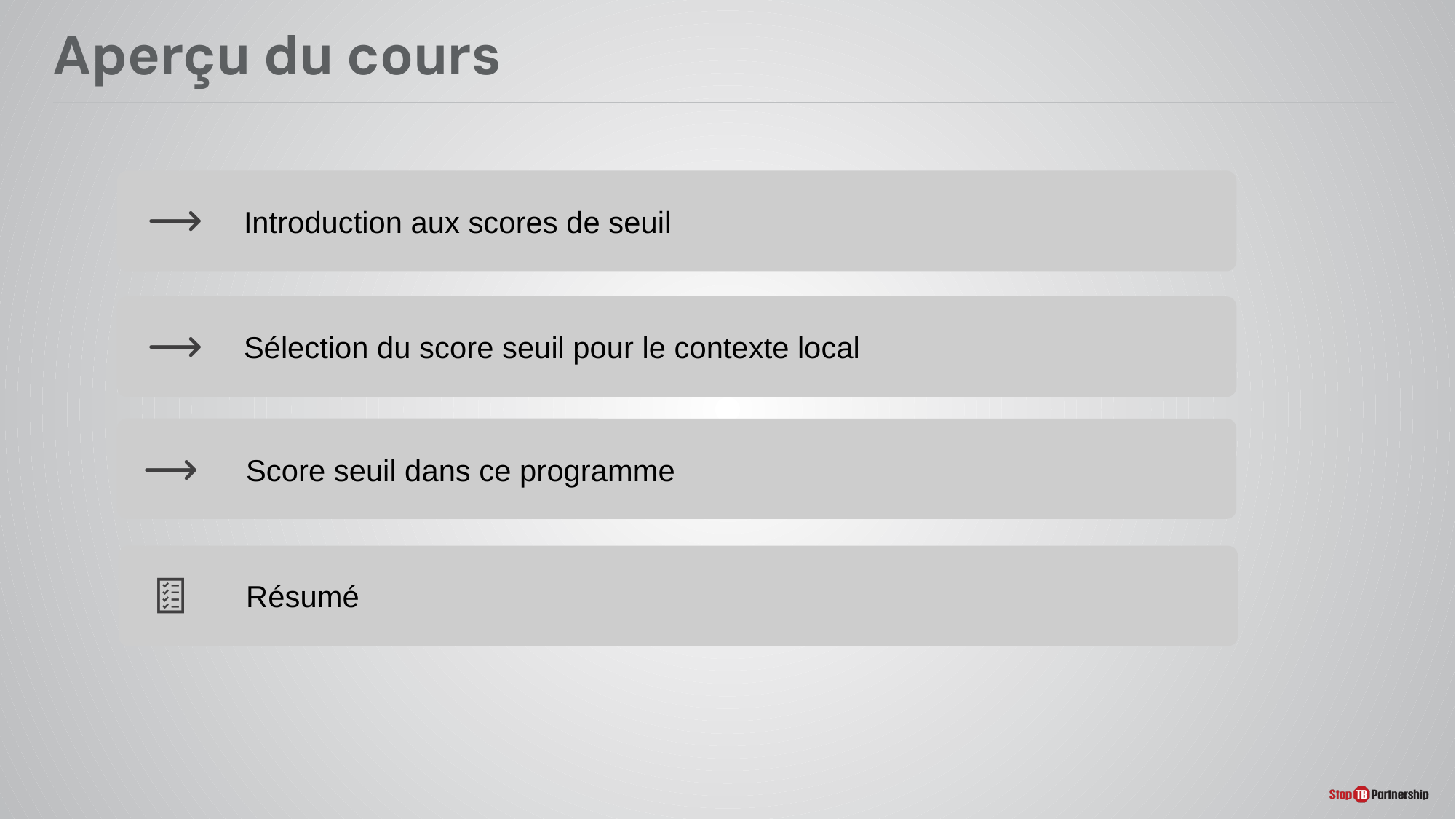

# Aperçu du cours

Introduction aux scores de seuil

Sélection du score seuil pour le contexte local

Score seuil dans ce programme

Résumé